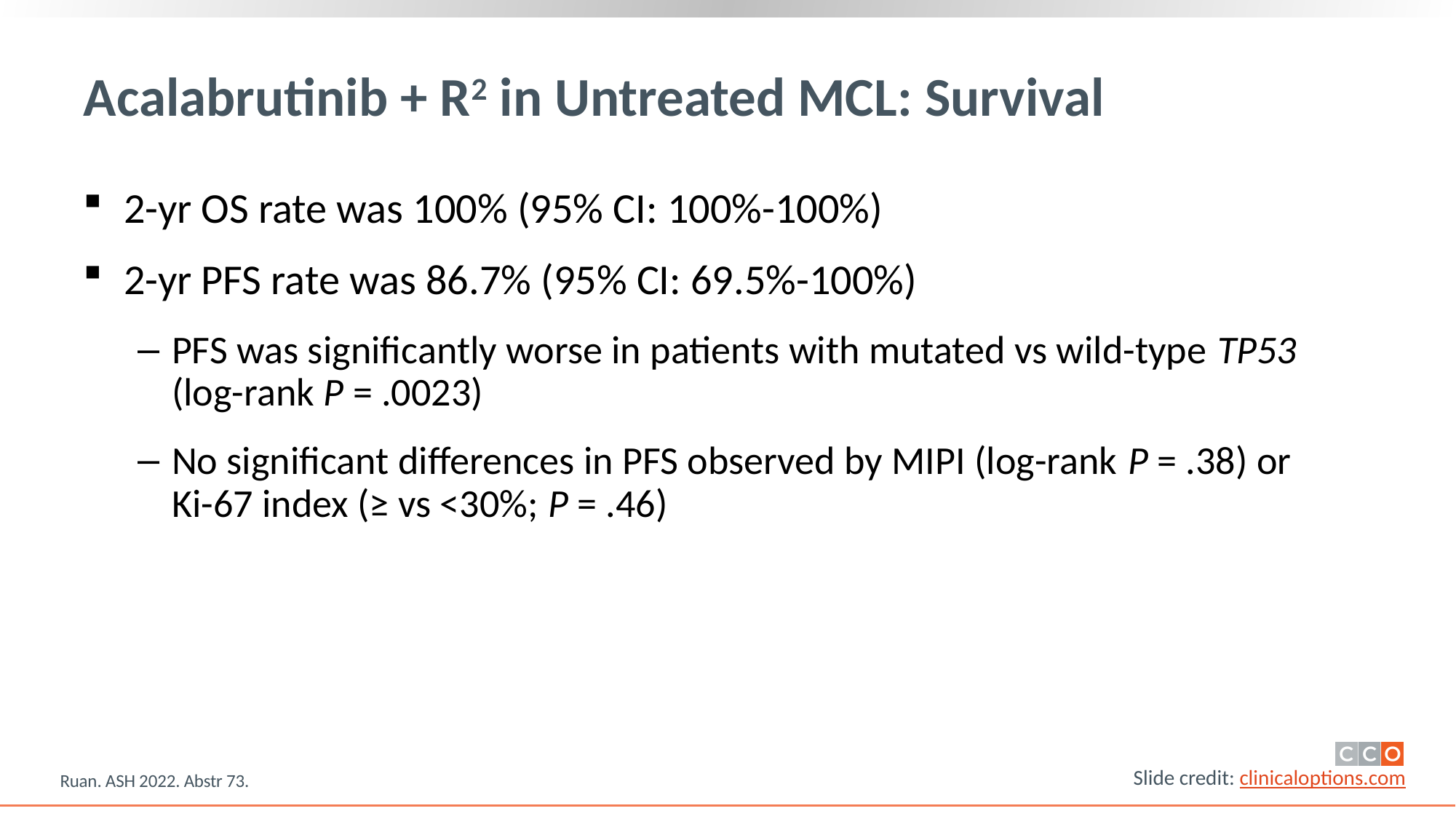

# Acalabrutinib + R2 in Untreated MCL: Survival
2-yr OS rate was 100% (95% CI: 100%-100%)
2-yr PFS rate was 86.7% (95% CI: 69.5%-100%)
PFS was significantly worse in patients with mutated vs wild-type TP53 (log-rank P = .0023)
No significant differences in PFS observed by MIPI (log-rank P = .38) or
Ki-67 index (≥ vs <30%; P = .46)
Ruan. ASH 2022. Abstr 73.